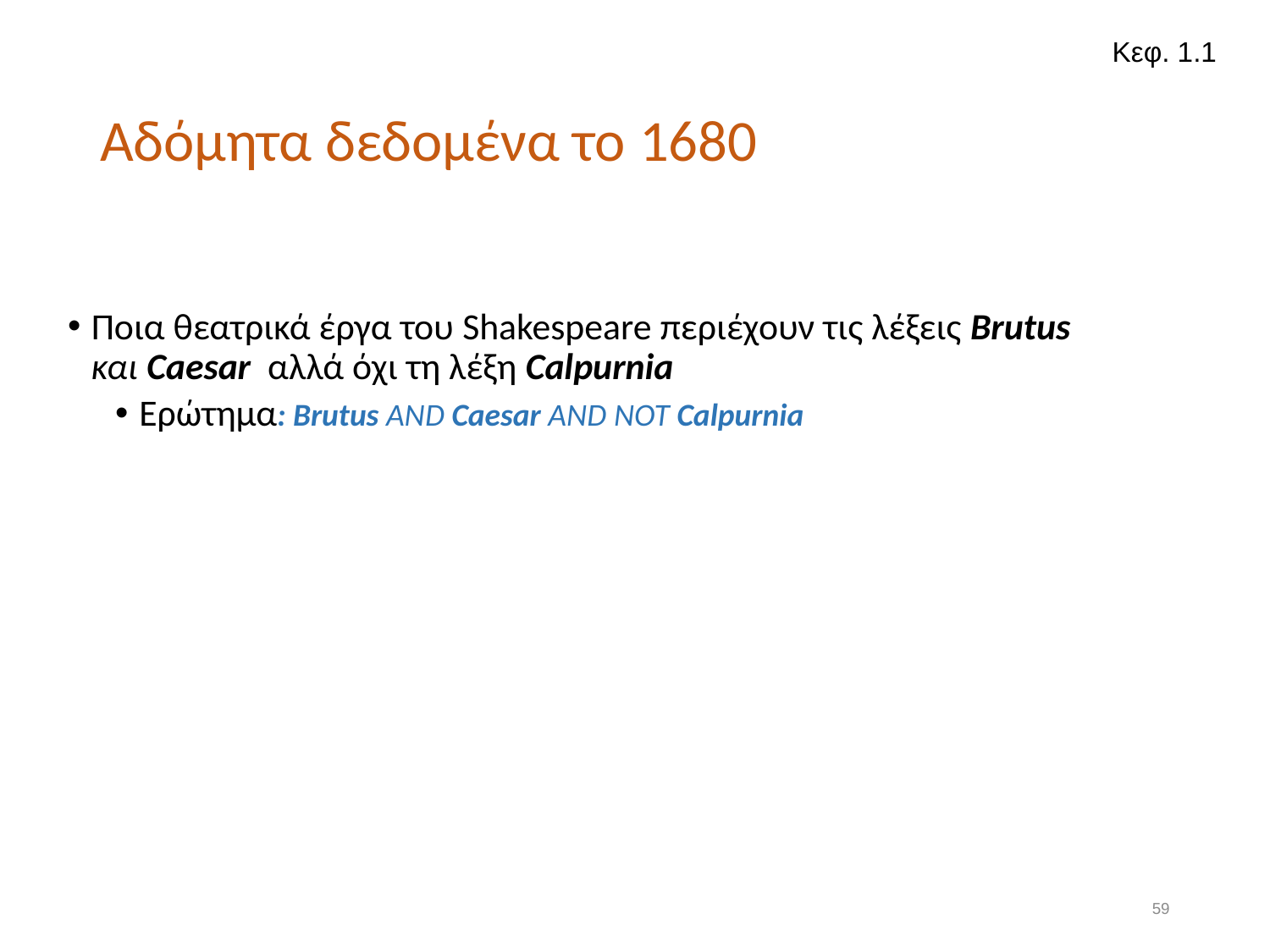

Κεφ. 1.1
# Αδόμητα δεδομένα το 1680
Ποια θεατρικά έργα του Shakespeare περιέχουν τις λέξεις Brutus και Caesar  αλλά όχι τη λέξη Calpurnia
Ερώτημα: Brutus AND Caesar AND NOT Calpurnia

59